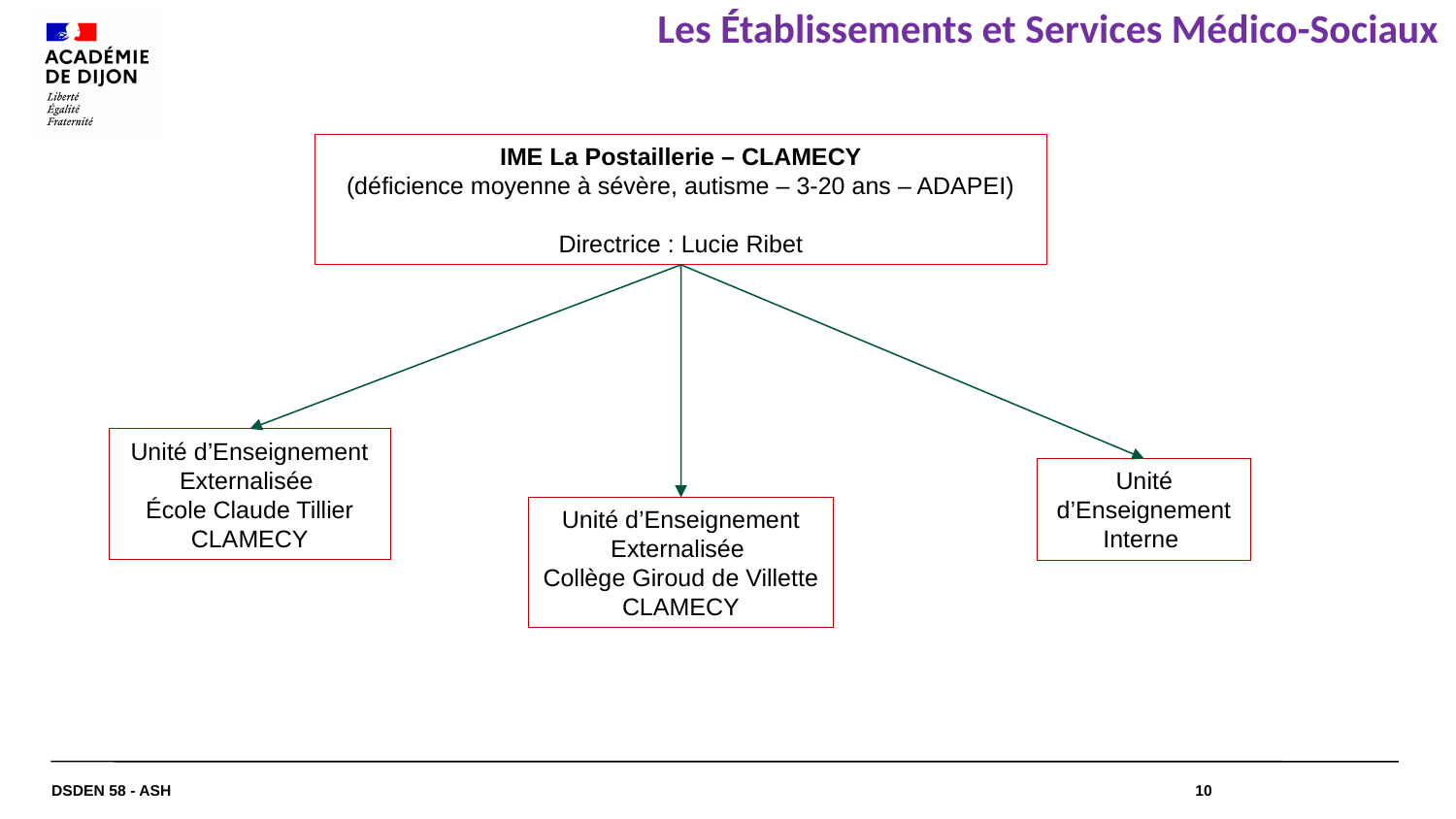

# Les Établissements et Services Médico-Sociaux
IME La Postaillerie – CLAMECY
(déficience moyenne à sévère, autisme – 3-20 ans – ADAPEI)

Directrice : Lucie Ribet
Unité d’Enseignement Externalisée
École Claude Tillier CLAMECY
Unité d’Enseignement Interne
Unité d’Enseignement Externalisée
Collège Giroud de Villette
CLAMECY
DSDEN 58 - ASH
10